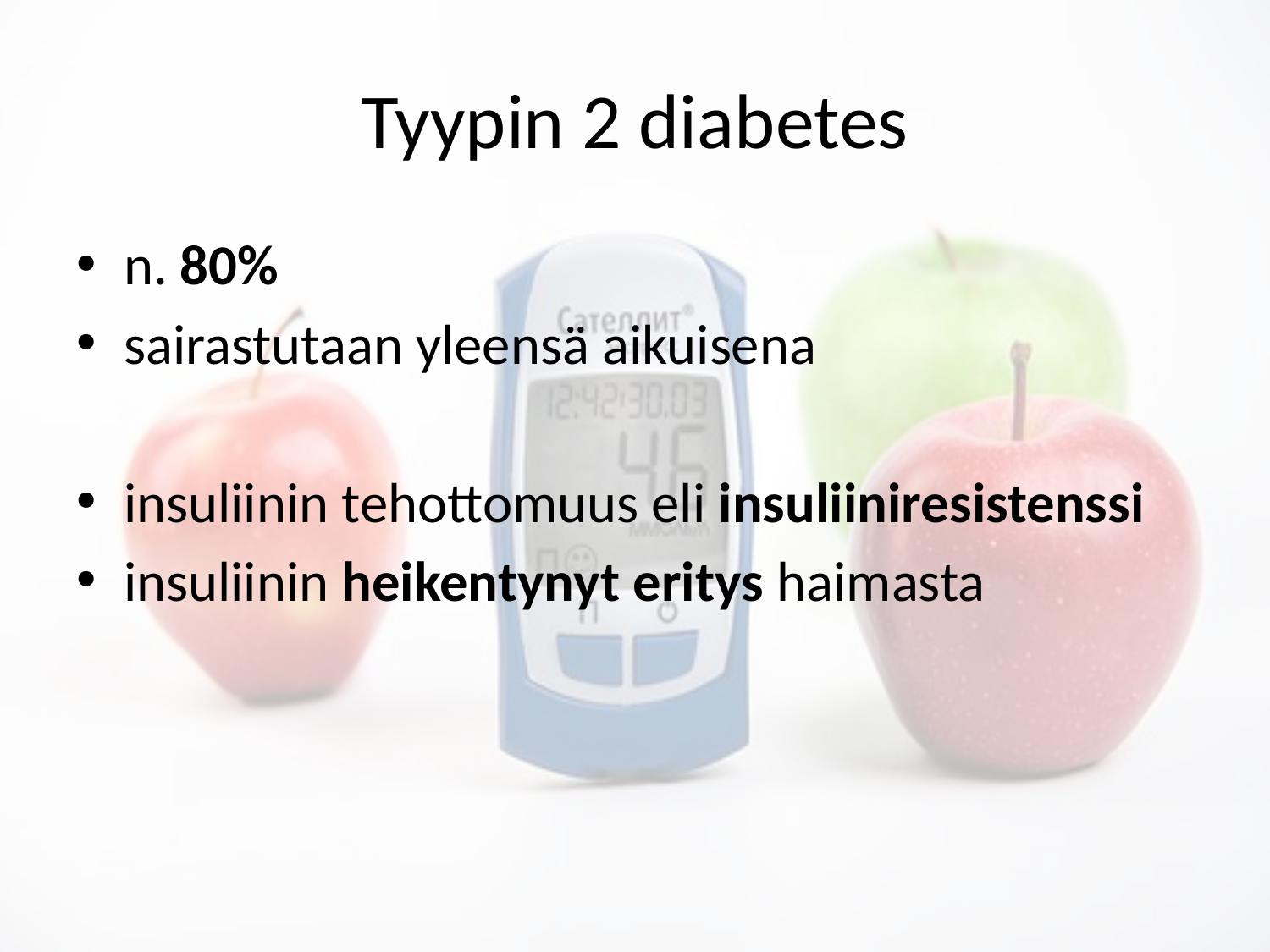

# Tyypin 2 diabetes
n. 80%
sairastutaan yleensä aikuisena

insuliinin tehottomuus eli insuliiniresistenssi
insuliinin heikentynyt eritys haimasta